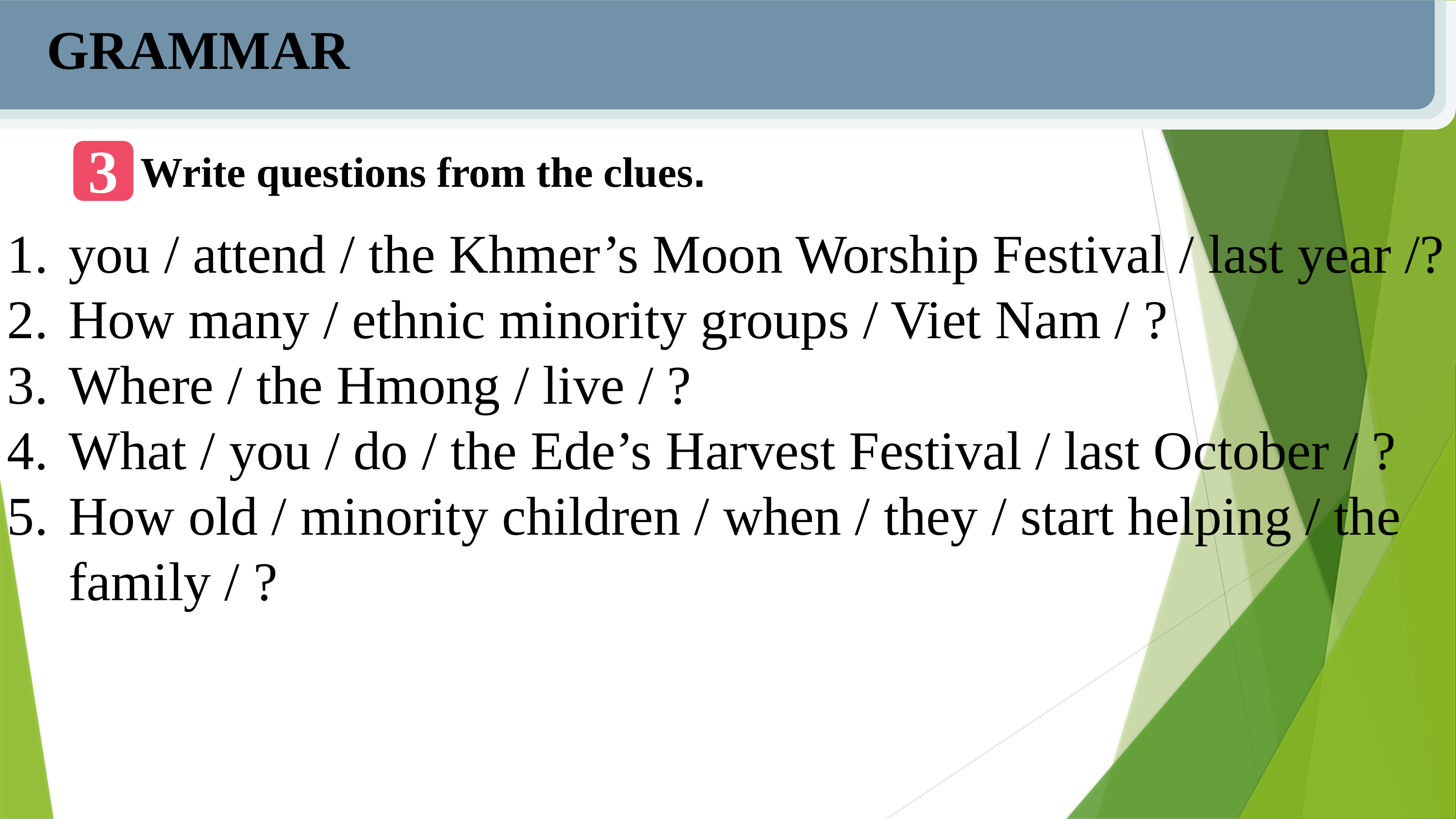

GRAMMAR
3

Write questions from the clues.
you / attend / the Khmer’s Moon Worship Festival / last year /?
How many / ethnic minority groups / Viet Nam / ?
Where / the Hmong / live / ?
What / you / do / the Ede’s Harvest Festival / last October / ?
How old / minority children / when / they / start helping / the family / ?